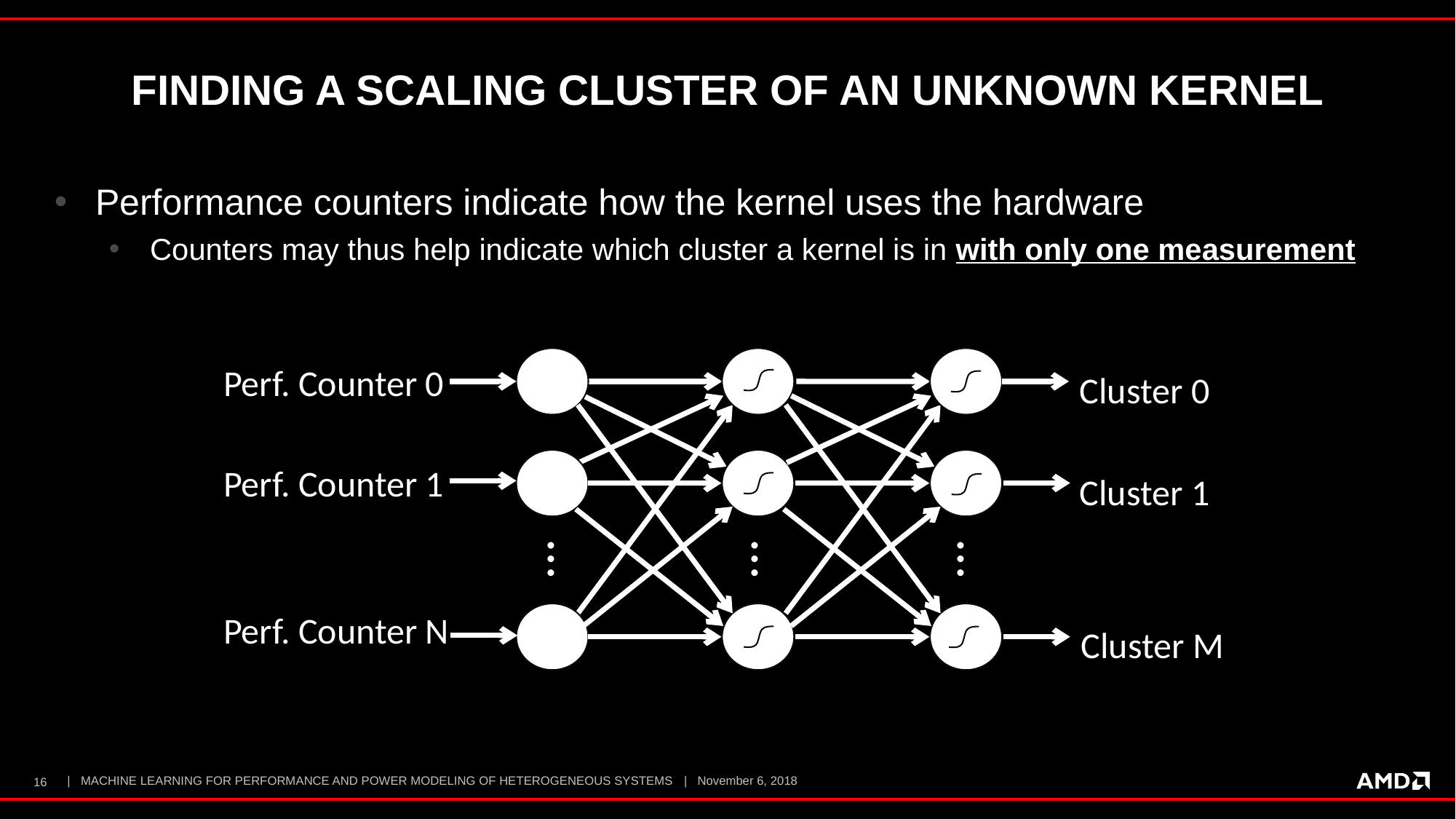

# Finding a Scaling cluster of an Unknown Kernel
Performance counters indicate how the kernel uses the hardware
Counters may thus help indicate which cluster a kernel is in with only one measurement

Perf. Counter 0
Cluster 0

Perf. Counter 1
Cluster 1

…
…
…
Perf. Counter N

Cluster M

16